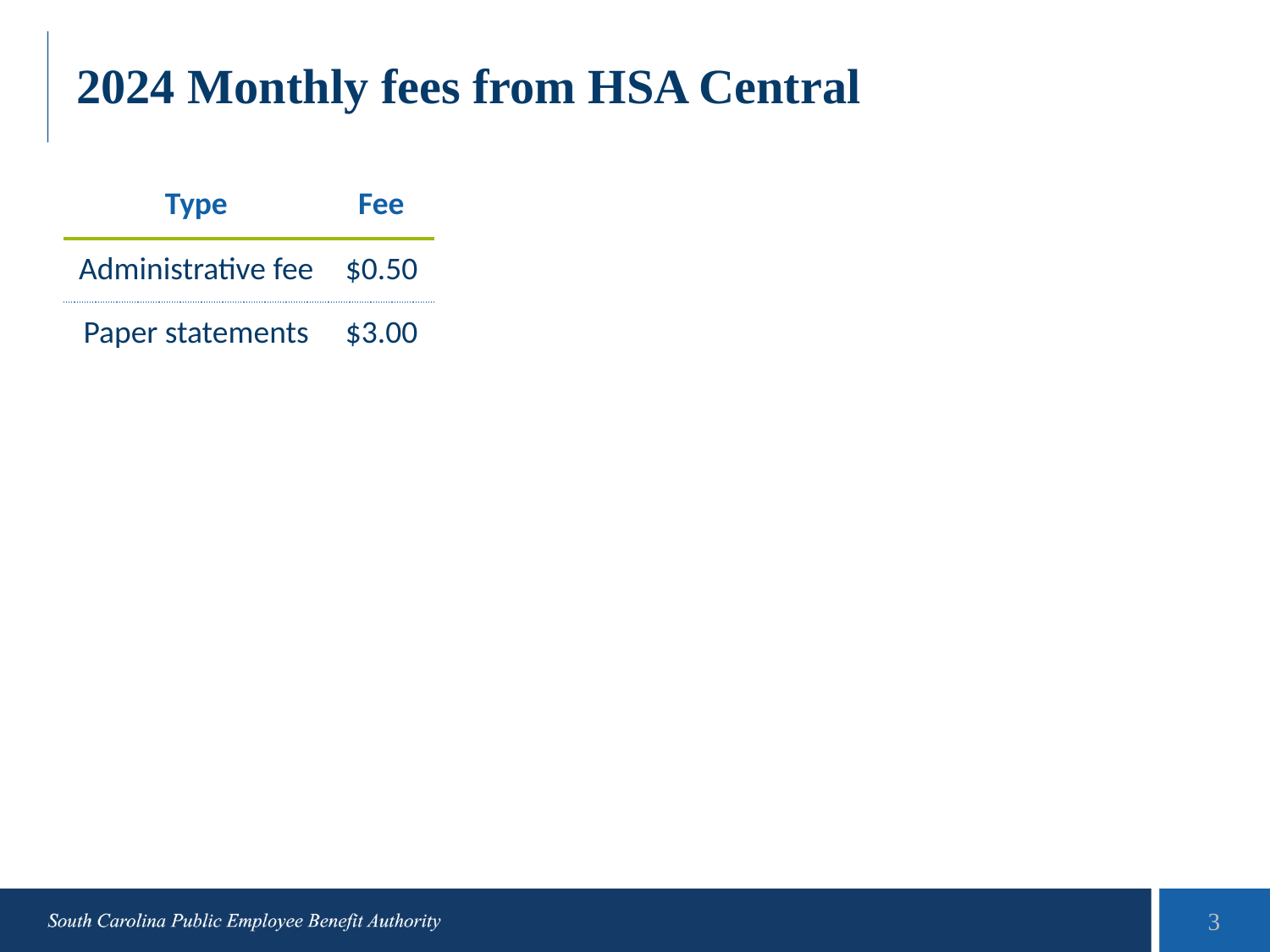

# 2024 Monthly fees from HSA Central
| Type | Fee |
| --- | --- |
| Administrative fee | $0.50 |
| Paper statements | $3.00 |
3